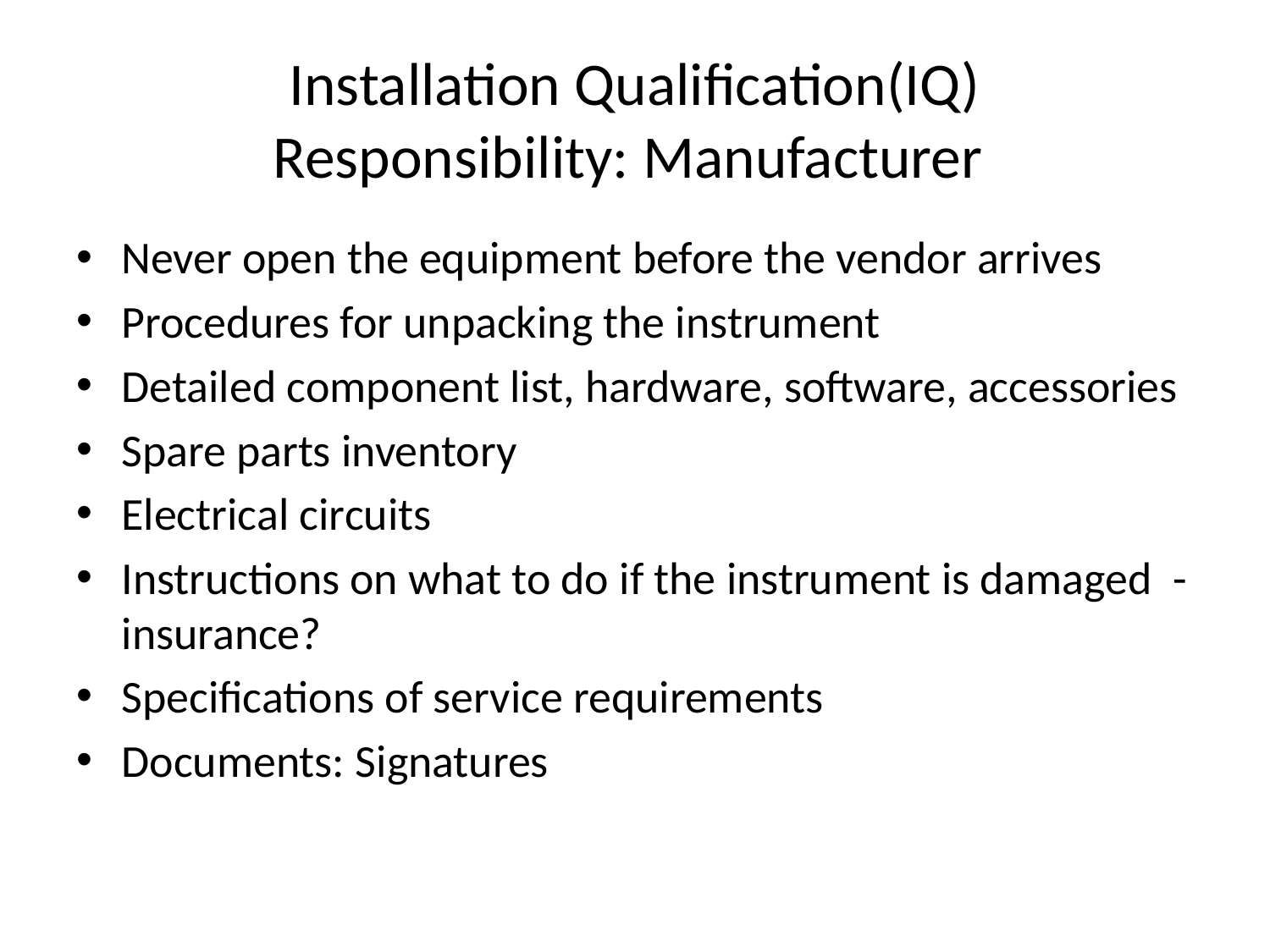

# Installation Qualification(IQ) Responsibility: Manufacturer
Never open the equipment before the vendor arrives
Procedures for unpacking the instrument
Detailed component list, hardware, software, accessories
Spare parts inventory
Electrical circuits
Instructions on what to do if the instrument is damaged  - insurance?
Specifications of service requirements
Documents: Signatures